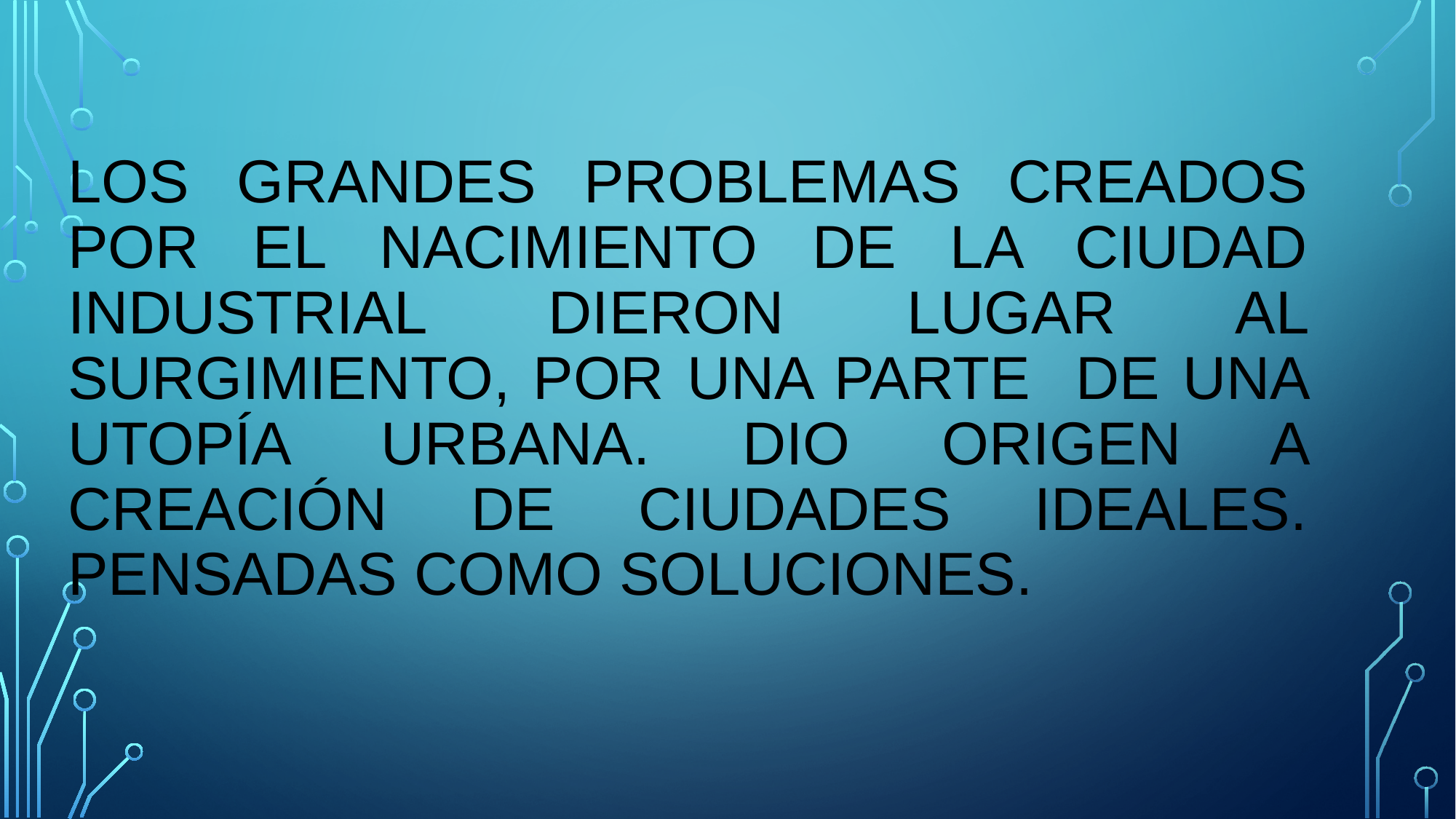

# Los grandes problemas creados por el nacimiento de la ciudad industrial dieron lugar al surgimiento, por una parte  de una utopía urbana. Dio origen a creación de ciudades ideales. Pensadas como soluciones.